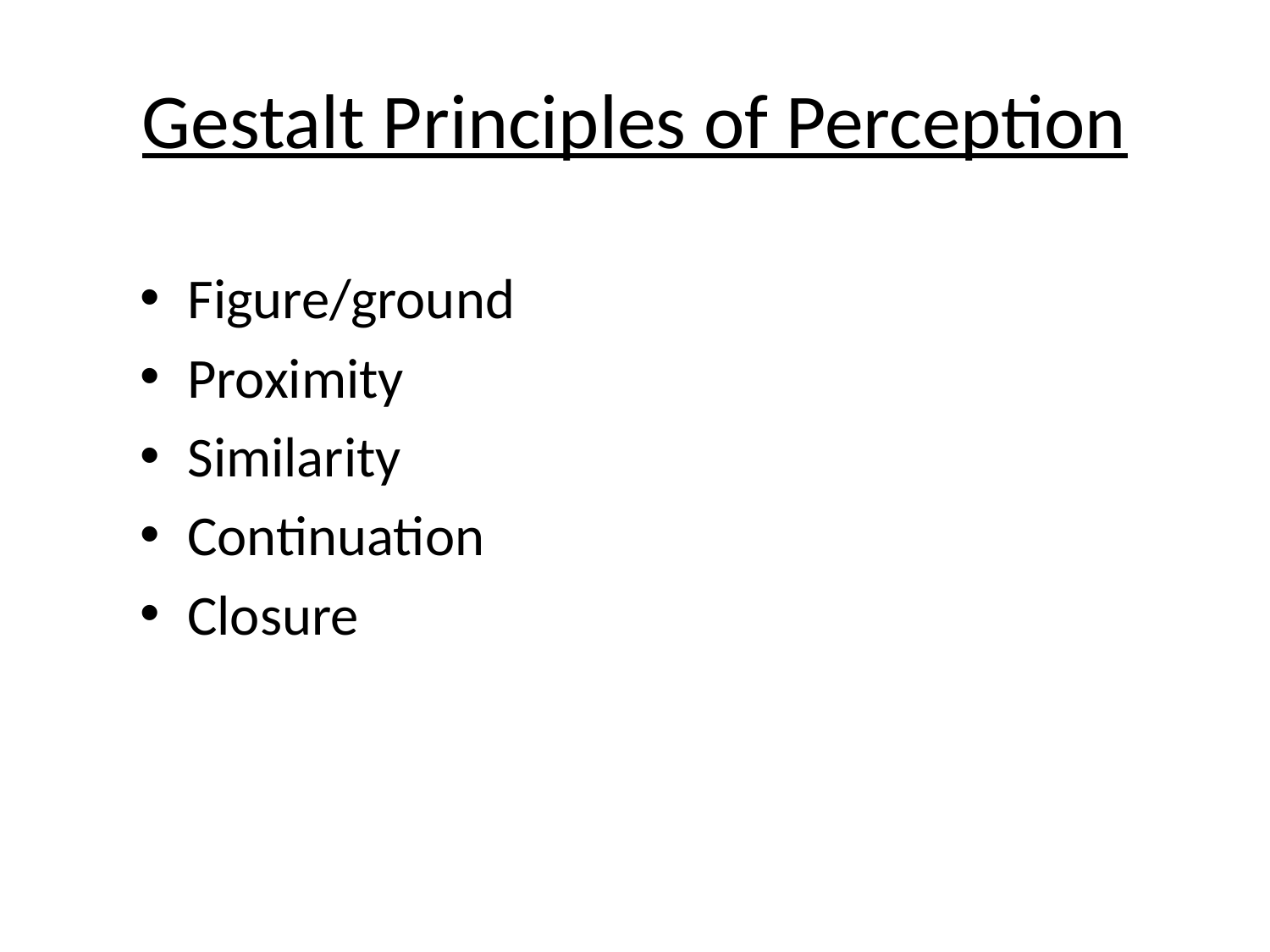

# Gestalt Principles of Perception
Figure/ground
Proximity
Similarity
Continuation
Closure